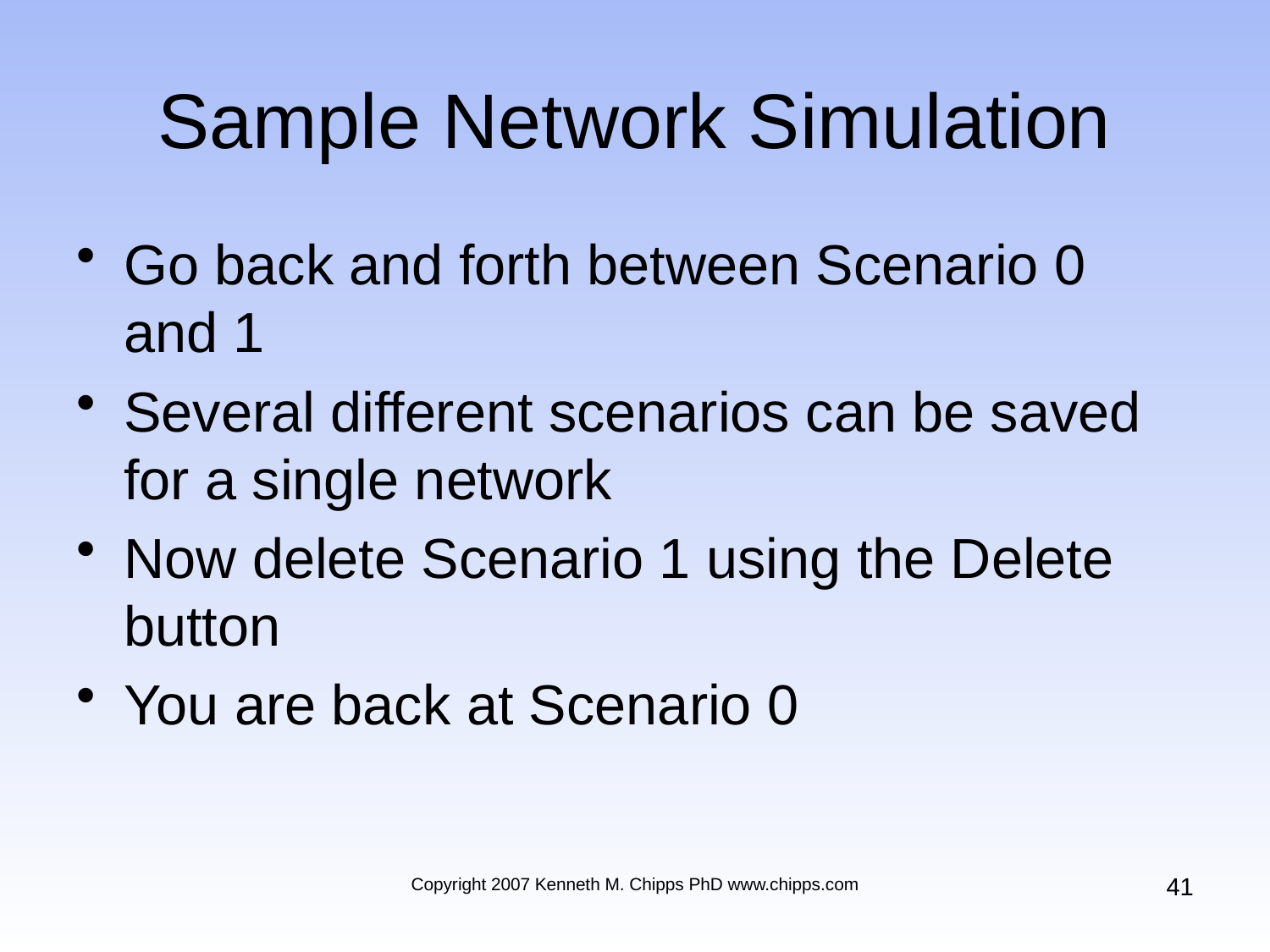

# Sample Network Simulation
Go back and forth between Scenario 0 and 1
Several different scenarios can be saved for a single network
Now delete Scenario 1 using the Delete button
You are back at Scenario 0
41
Copyright 2007 Kenneth M. Chipps PhD www.chipps.com